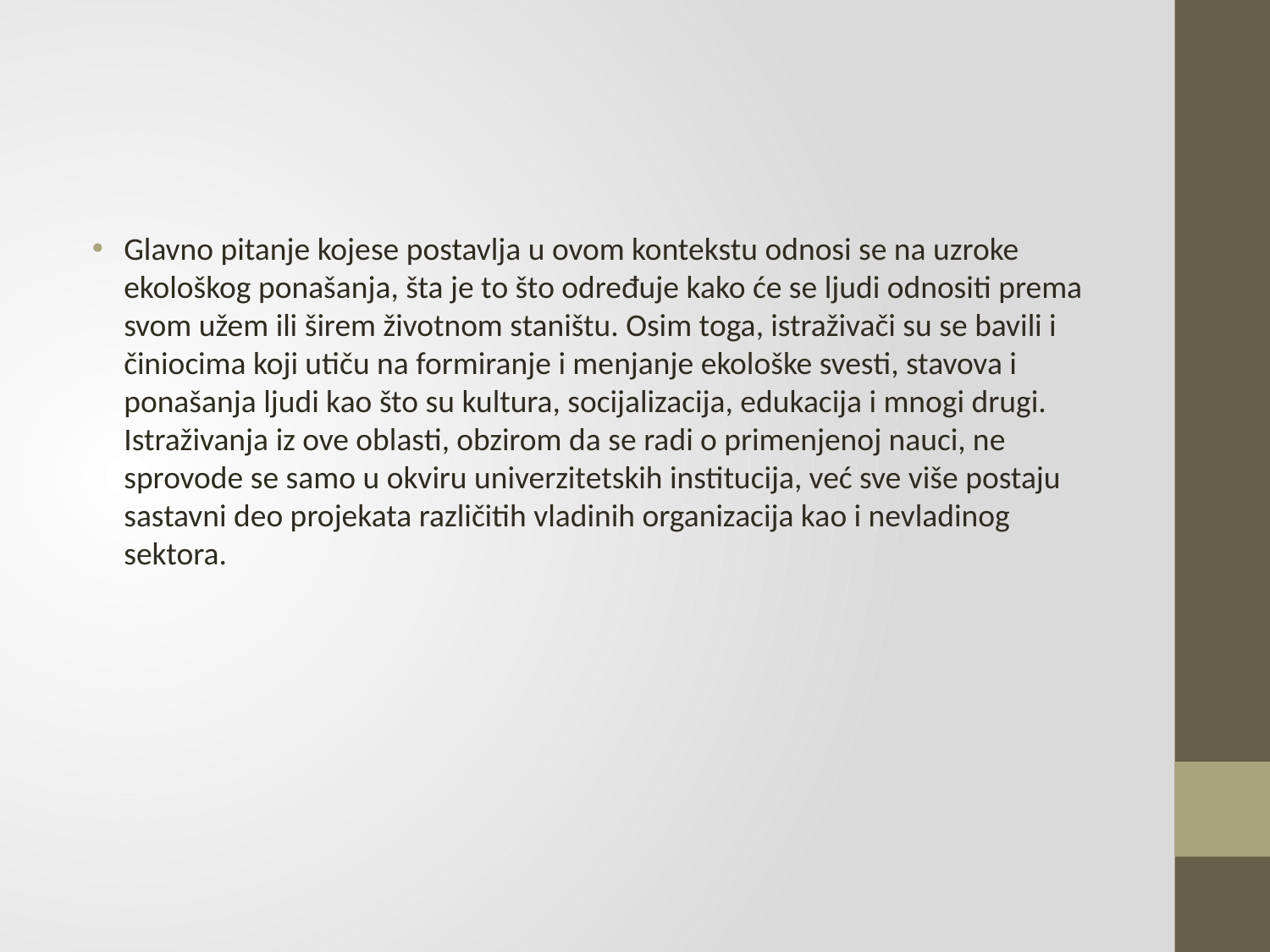

#
Glavno pitanje kojese postavlja u ovom kontekstu odnosi se na uzroke ekološkog ponašanja, šta je to što određuje kako će se ljudi odnositi prema svom užem ili širem životnom staništu. Osim toga, istraživači su se bavili i činiocima koji utiču na formiranje i menjanje ekološke svesti, stavova i ponašanja ljudi kao što su kultura, socijalizacija, edukacija i mnogi drugi. Istraživanja iz ove oblasti, obzirom da se radi o primenjenoj nauci, ne sprovode se samo u okviru univerzitetskih institucija, već sve više postaju sastavni deo projekata različitih vladinih organizacija kao i nevladinog sektora.